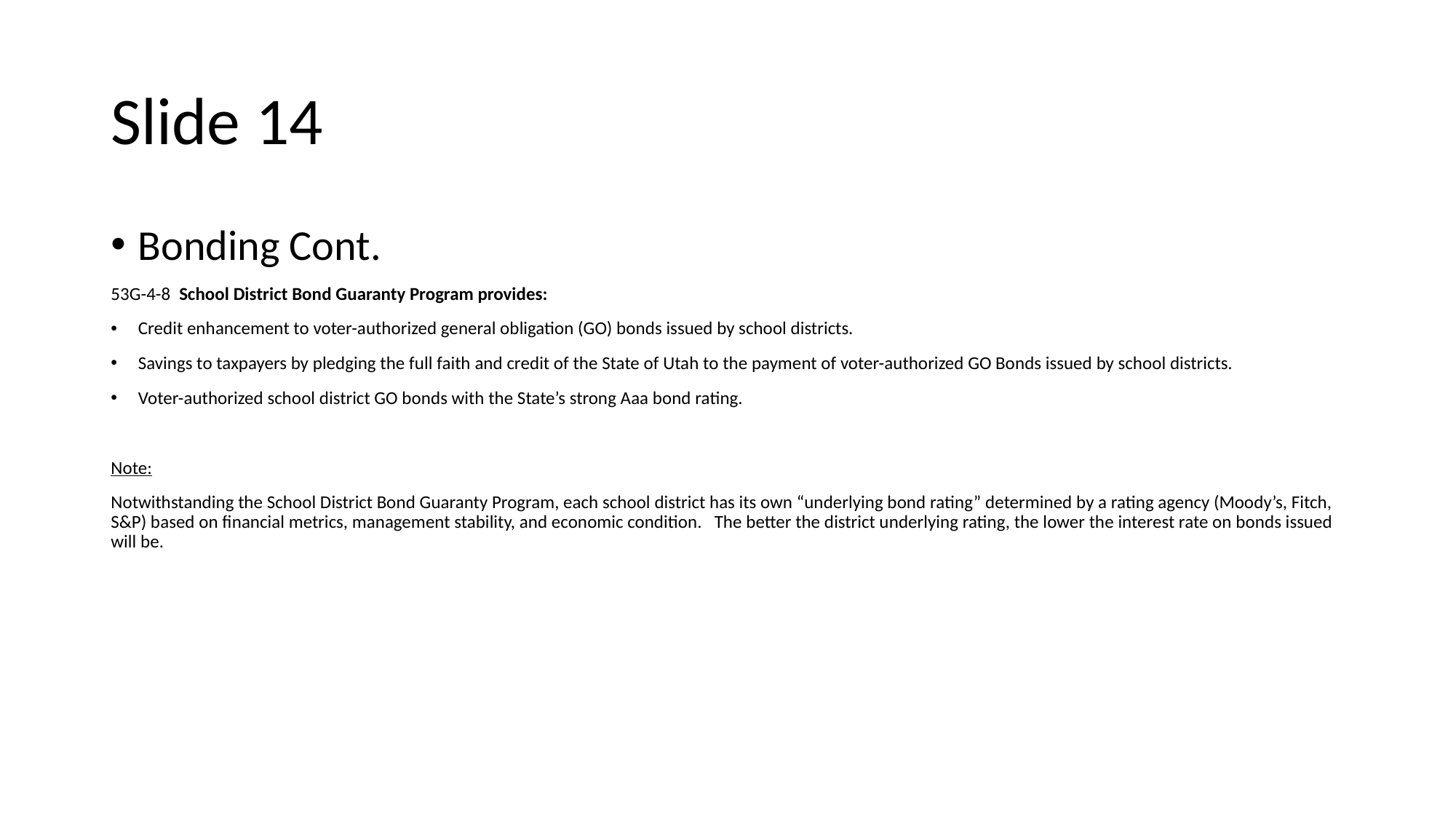

# Slide 14
Bonding Cont.
53G-4-8  School District Bond Guaranty Program provides:
Credit enhancement to voter-authorized general obligation (GO) bonds issued by school districts.
Savings to taxpayers by pledging the full faith and credit of the State of Utah to the payment of voter-authorized GO Bonds issued by school districts.
Voter-authorized school district GO bonds with the State’s strong Aaa bond rating.

Note:
Notwithstanding the School District Bond Guaranty Program, each school district has its own “underlying bond rating” determined by a rating agency (Moody’s, Fitch, S&P) based on financial metrics, management stability, and economic condition.   The better the district underlying rating, the lower the interest rate on bonds issued will be.